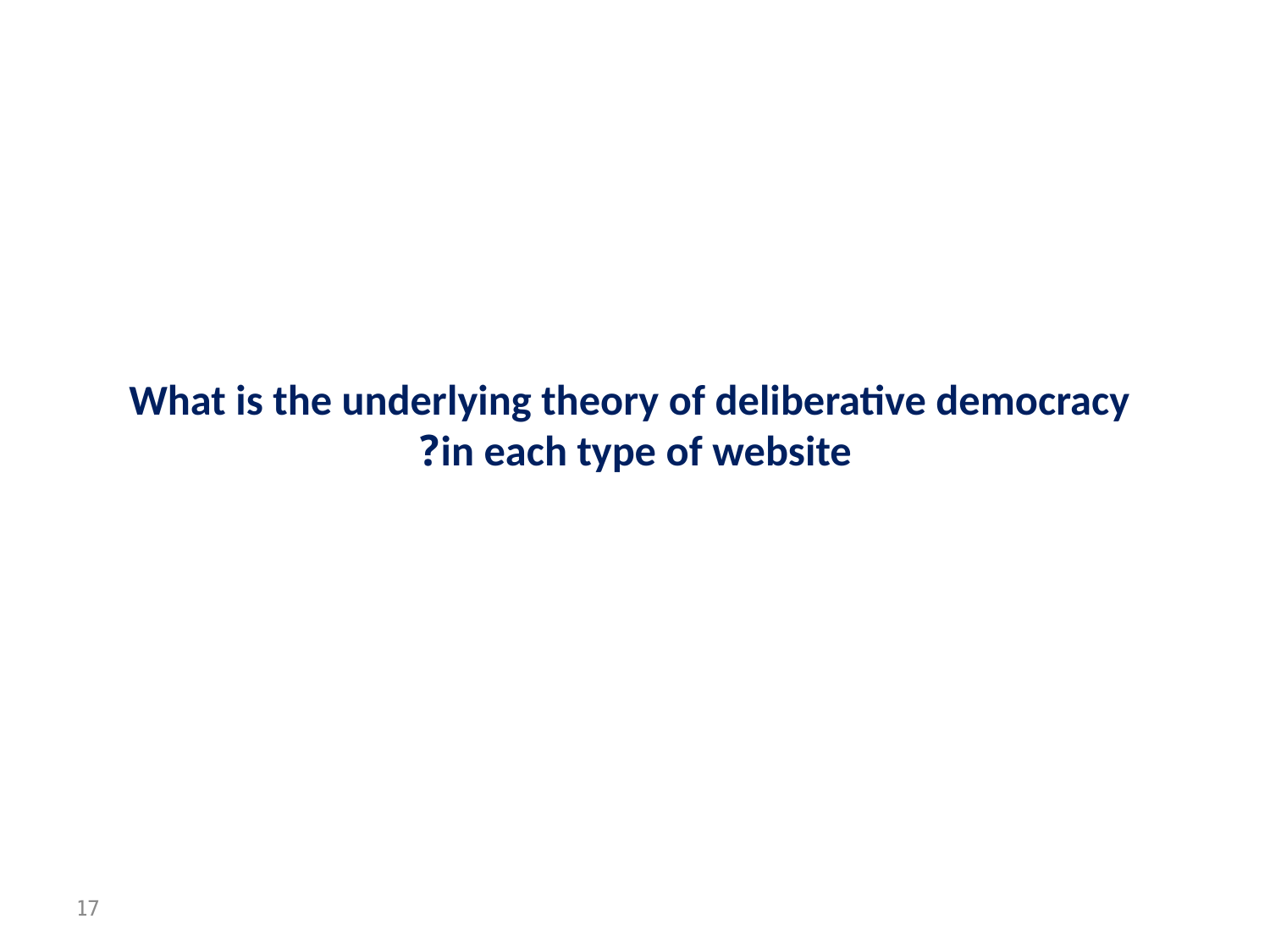

# What is the underlying theory of deliberative democracy in each type of website?

17